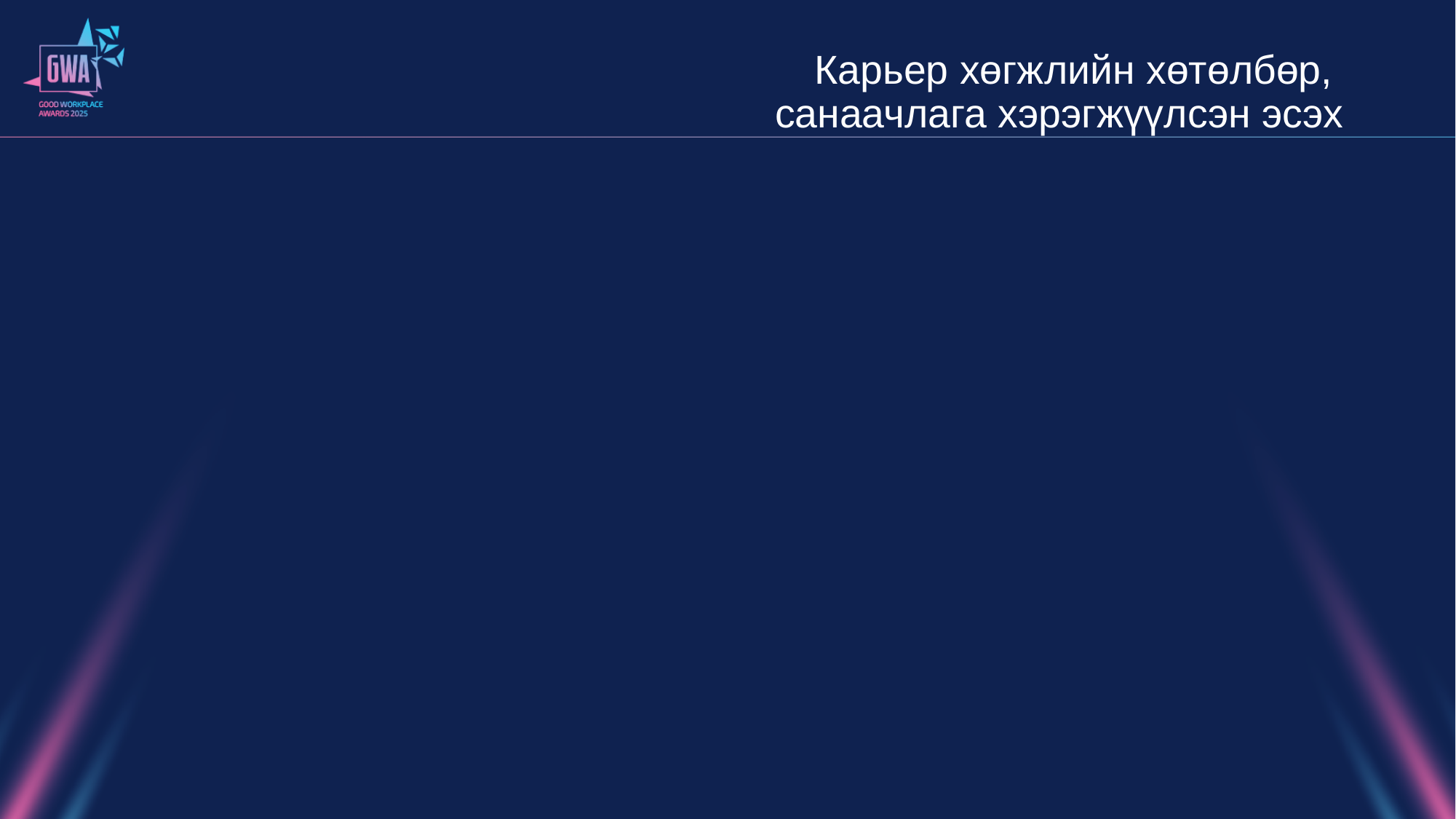

# Карьер хөгжлийн хөтөлбөр, санаачлага хэрэгжүүлсэн эсэх